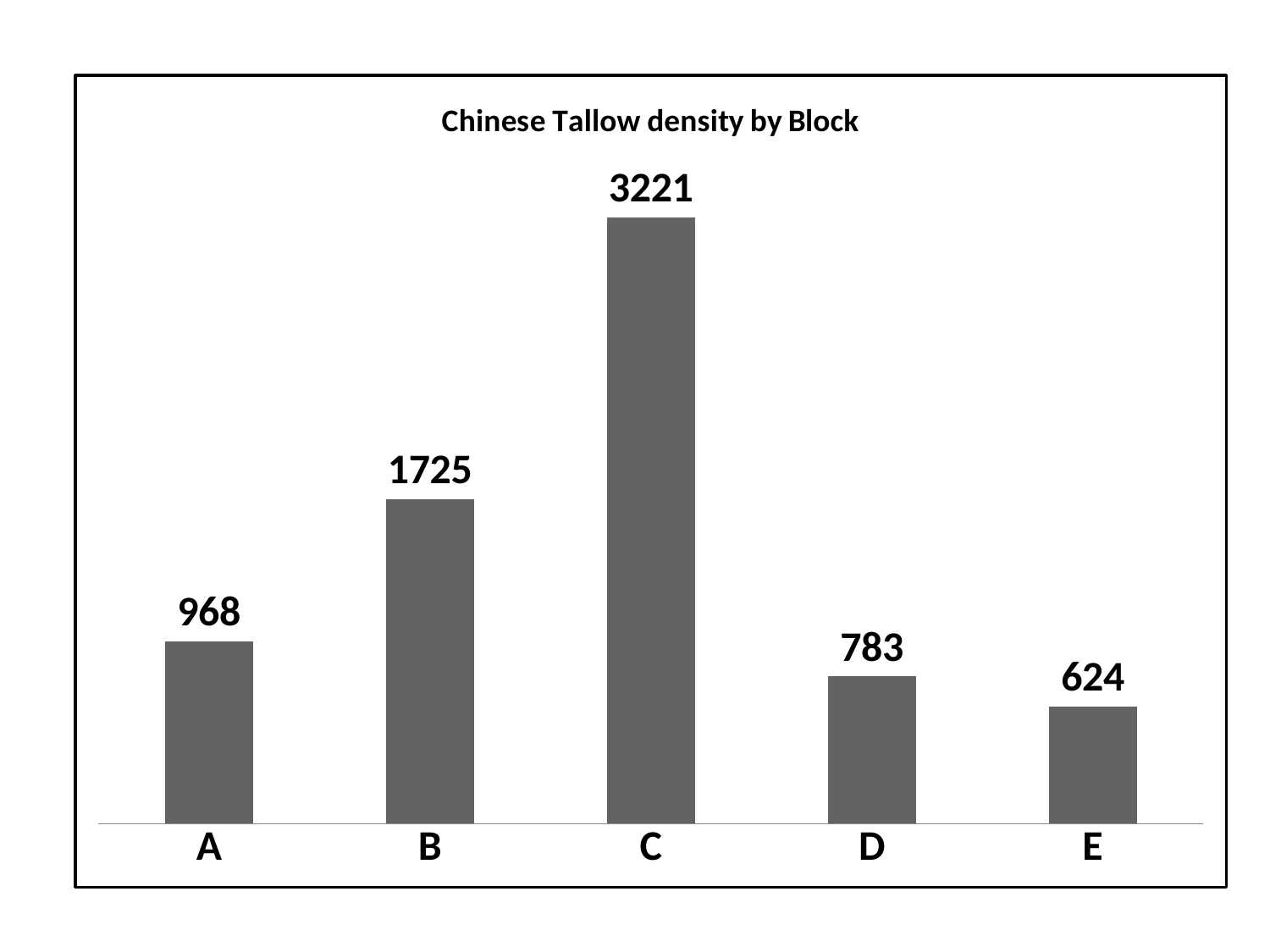

### Chart: Chinese Tallow density by Block

| Category |  |
|---|---|
| A | 968.0 |
| B | 1725.0 |
| C | 3221.0 |
| D | 783.0 |
| E | 624.0 |